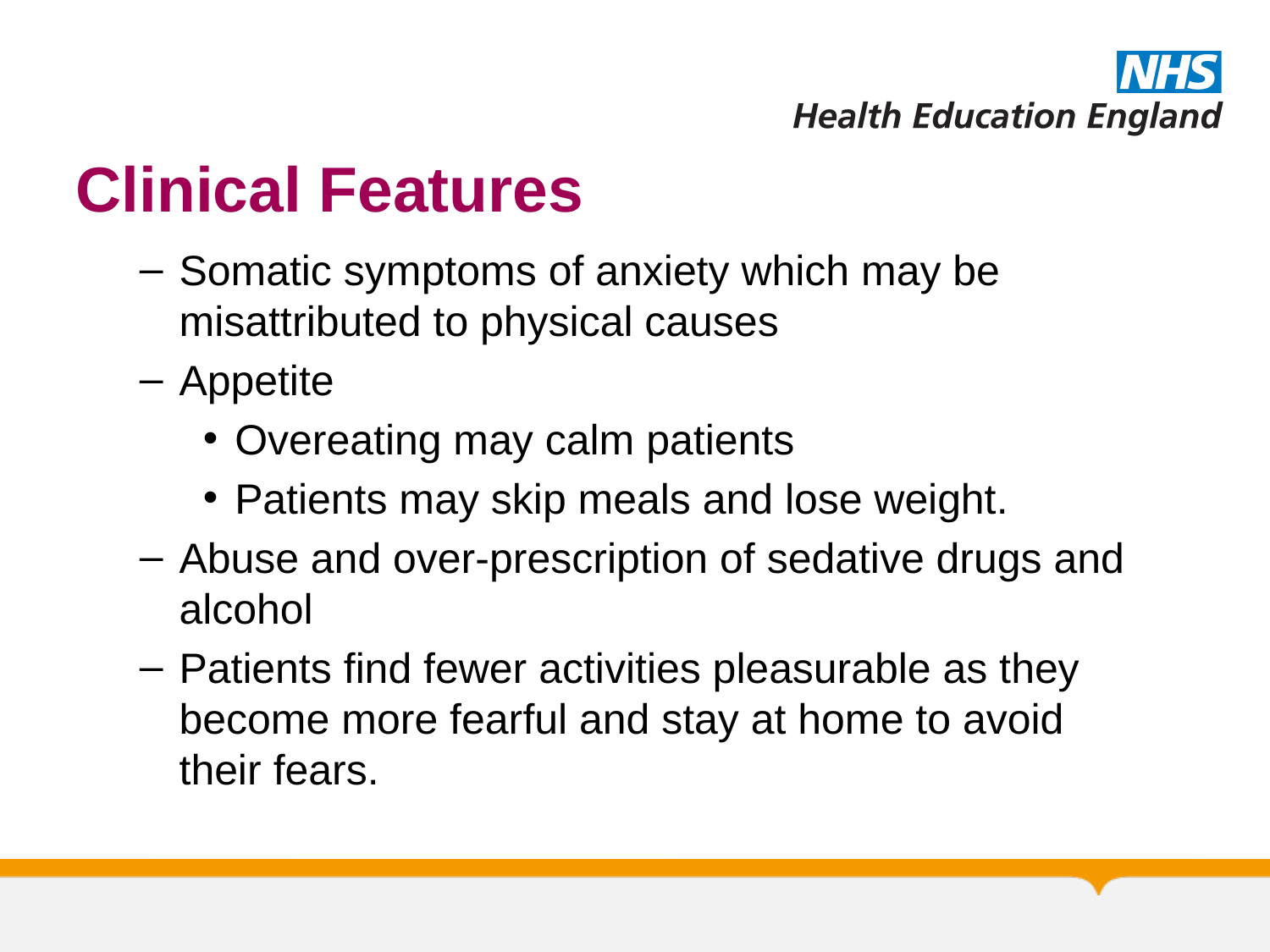

# Clinical Features
Somatic symptoms of anxiety which may be misattributed to physical causes
Appetite
Overeating may calm patients
Patients may skip meals and lose weight.
Abuse and over-prescription of sedative drugs and alcohol
Patients find fewer activities pleasurable as they become more fearful and stay at home to avoid their fears.